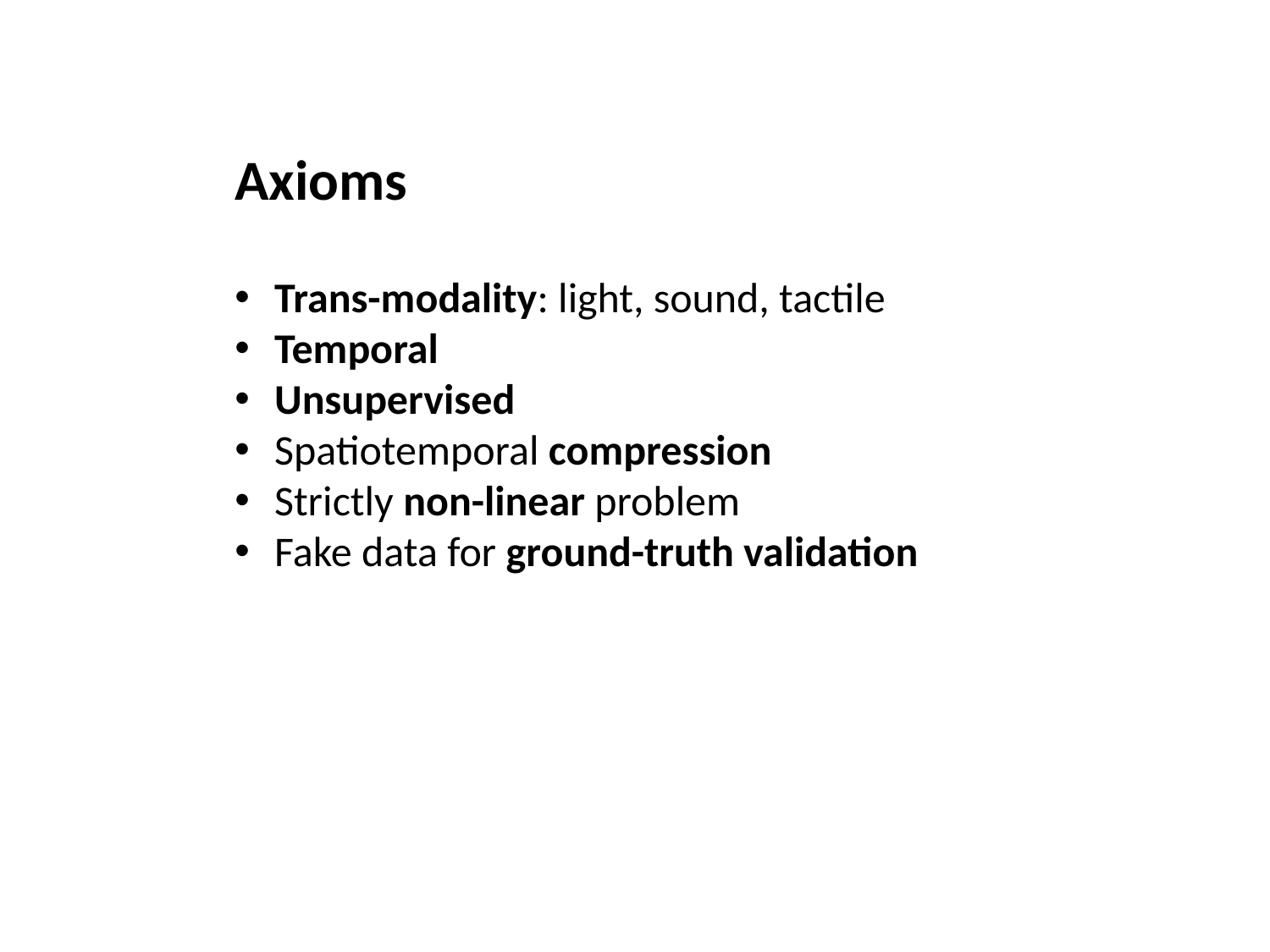

Axioms

Trans-modality: light, sound, tactile
Temporal
Unsupervised
Spatiotemporal compression
Strictly non-linear problem
Fake data for ground-truth validation